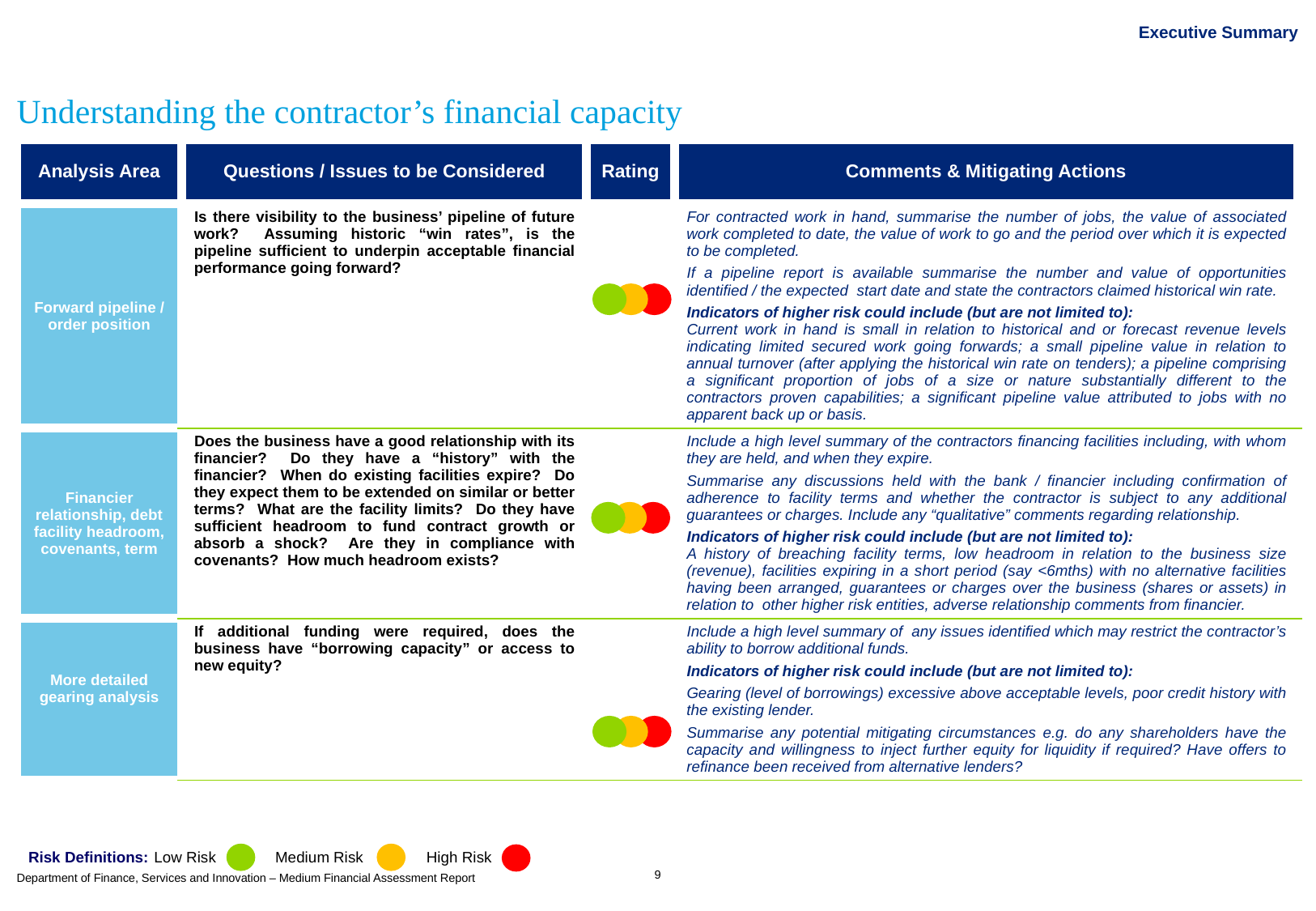

# Executive Summary
Understanding the contractor’s financial capacity
| Analysis Area | Questions / Issues to be Considered | Rating | Comments & Mitigating Actions |
| --- | --- | --- | --- |
| Forward pipeline / order position | Is there visibility to the business’ pipeline of future work? Assuming historic “win rates”, is the pipeline sufficient to underpin acceptable financial performance going forward? |  | For contracted work in hand, summarise the number of jobs, the value of associated work completed to date, the value of work to go and the period over which it is expected to be completed. If a pipeline report is available summarise the number and value of opportunities identified / the expected start date and state the contractors claimed historical win rate. Indicators of higher risk could include (but are not limited to): Current work in hand is small in relation to historical and or forecast revenue levels indicating limited secured work going forwards; a small pipeline value in relation to annual turnover (after applying the historical win rate on tenders); a pipeline comprising a significant proportion of jobs of a size or nature substantially different to the contractors proven capabilities; a significant pipeline value attributed to jobs with no apparent back up or basis. |
| Financier relationship, debt facility headroom, covenants, term | Does the business have a good relationship with its financier? Do they have a “history” with the financier? When do existing facilities expire? Do they expect them to be extended on similar or better terms? What are the facility limits? Do they have sufficient headroom to fund contract growth or absorb a shock? Are they in compliance with covenants? How much headroom exists? |  | Include a high level summary of the contractors financing facilities including, with whom they are held, and when they expire. Summarise any discussions held with the bank / financier including confirmation of adherence to facility terms and whether the contractor is subject to any additional guarantees or charges. Include any “qualitative” comments regarding relationship. Indicators of higher risk could include (but are not limited to): A history of breaching facility terms, low headroom in relation to the business size (revenue), facilities expiring in a short period (say <6mths) with no alternative facilities having been arranged, guarantees or charges over the business (shares or assets) in relation to other higher risk entities, adverse relationship comments from financier. |
| More detailed gearing analysis | If additional funding were required, does the business have “borrowing capacity” or access to new equity? |  | Include a high level summary of any issues identified which may restrict the contractor’s ability to borrow additional funds. Indicators of higher risk could include (but are not limited to): Gearing (level of borrowings) excessive above acceptable levels, poor credit history with the existing lender. Summarise any potential mitigating circumstances e.g. do any shareholders have the capacity and willingness to inject further equity for liquidity if required? Have offers to refinance been received from alternative lenders? |

Risk Definitions:	 Low Risk	 Medium Risk	        High Risk

9